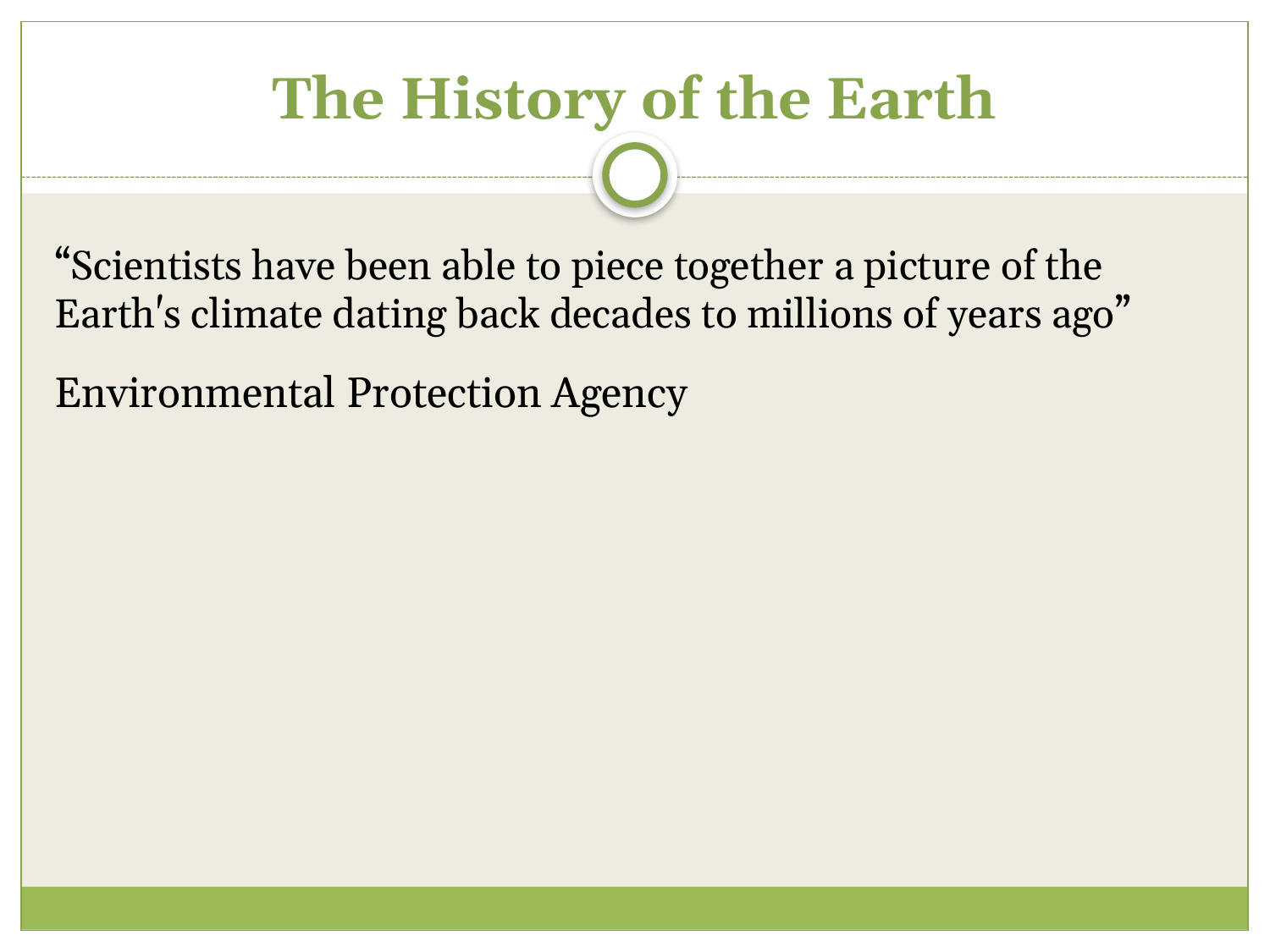

# The History of the Earth
“Scientists have been able to piece together a picture of the Earth's climate dating back decades to millions of years ago”

Environmental Protection Agency